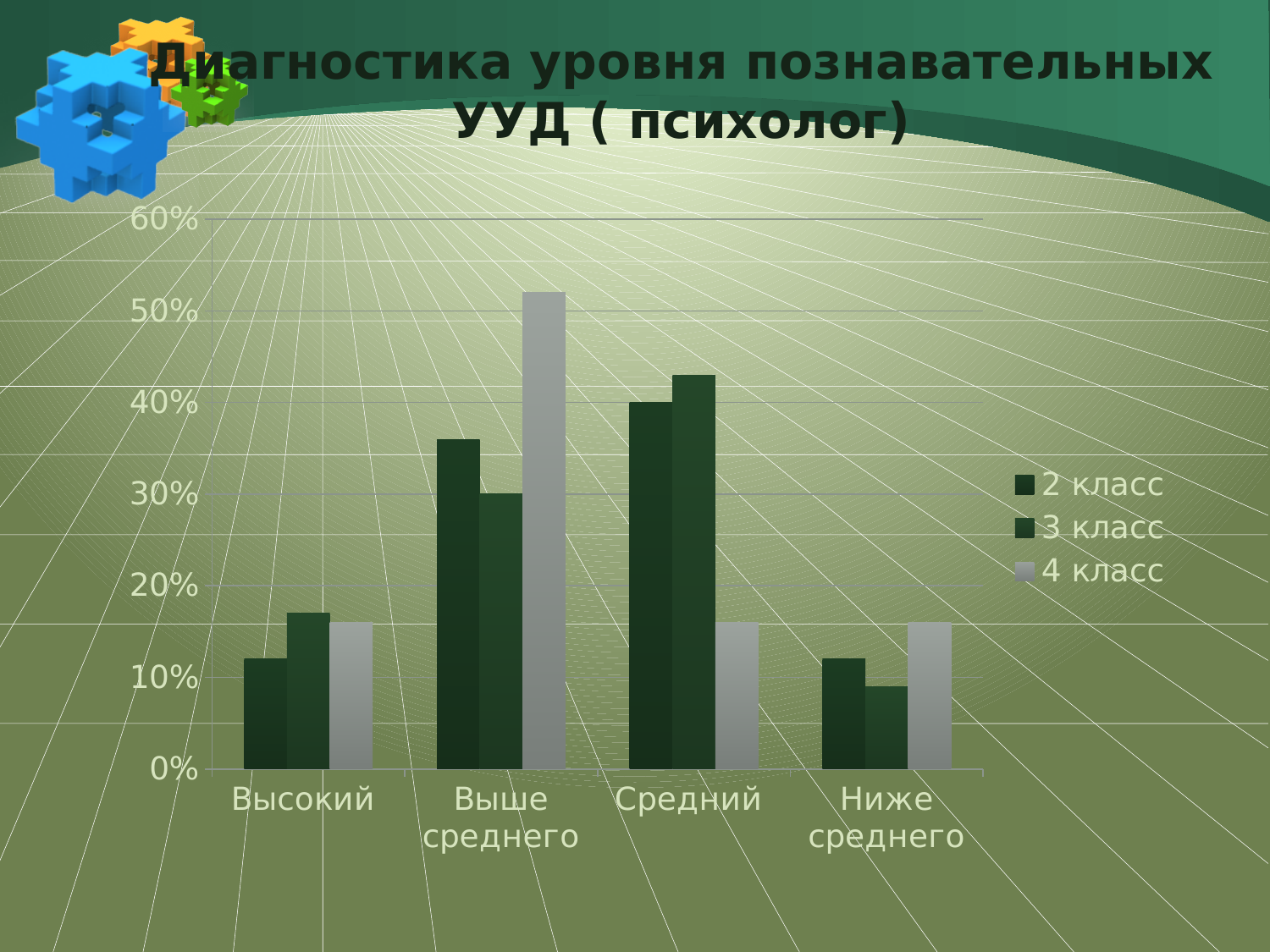

# Диагностика уровня познавательных УУД ( психолог)

### Chart

| Category | 2 класс | 3 класс | 4 класс |
|---|---|---|---|
| Высокий  | 0.12000000000000002 | 0.17 | 0.16 |
| Выше среднего | 0.3600000000000001 | 0.3000000000000001 | 0.52 |
| Средний  | 0.4 | 0.4300000000000001 | 0.16 |
| Ниже среднего | 0.12000000000000002 | 0.09000000000000002 | 0.16 |